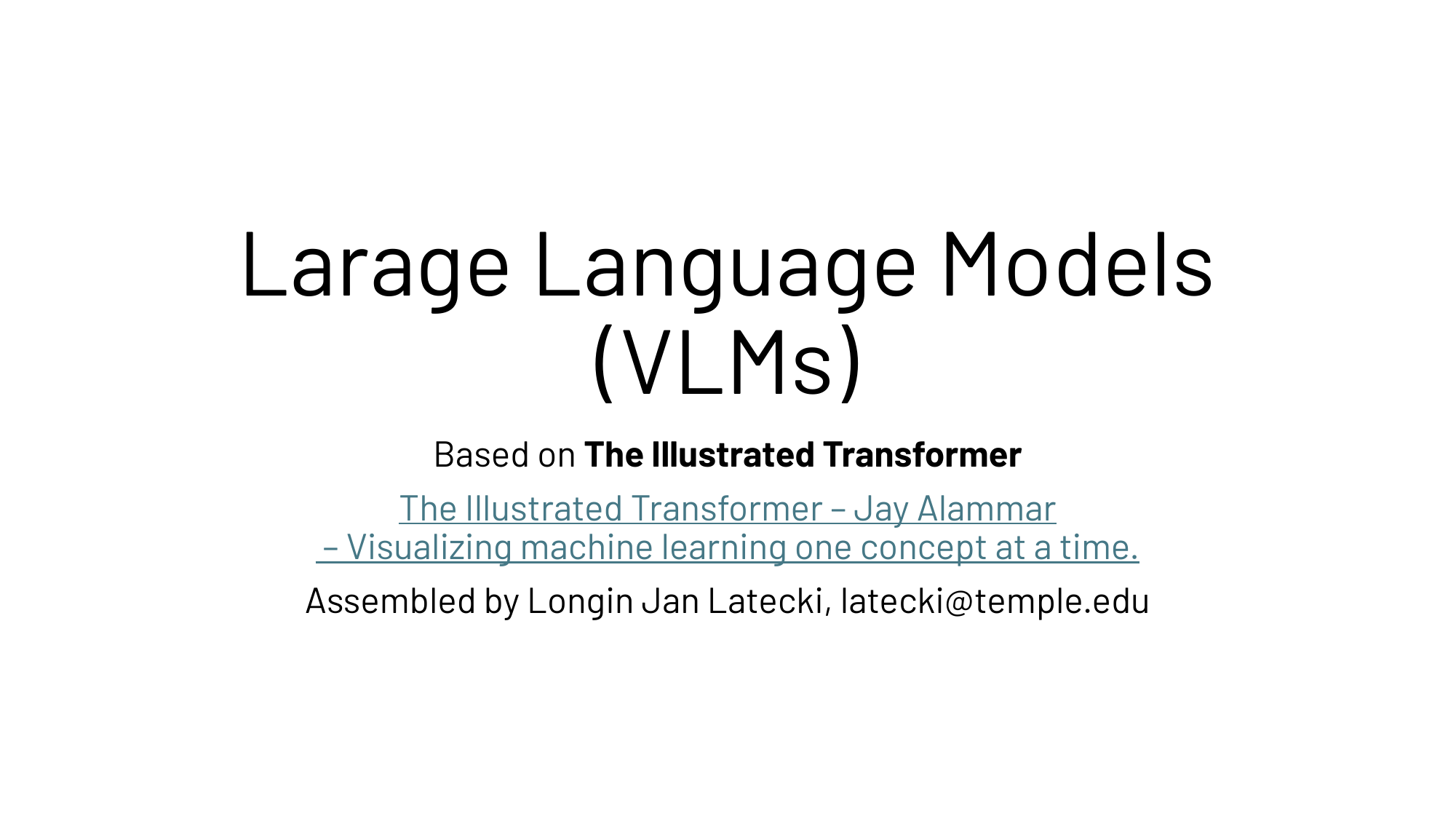

# Larage Language Models (VLMs)
Based on The Illustrated Transformer
The Illustrated Transformer – Jay Alammar – Visualizing machine learning one concept at a time.
Assembled by Longin Jan Latecki, latecki@temple.edu